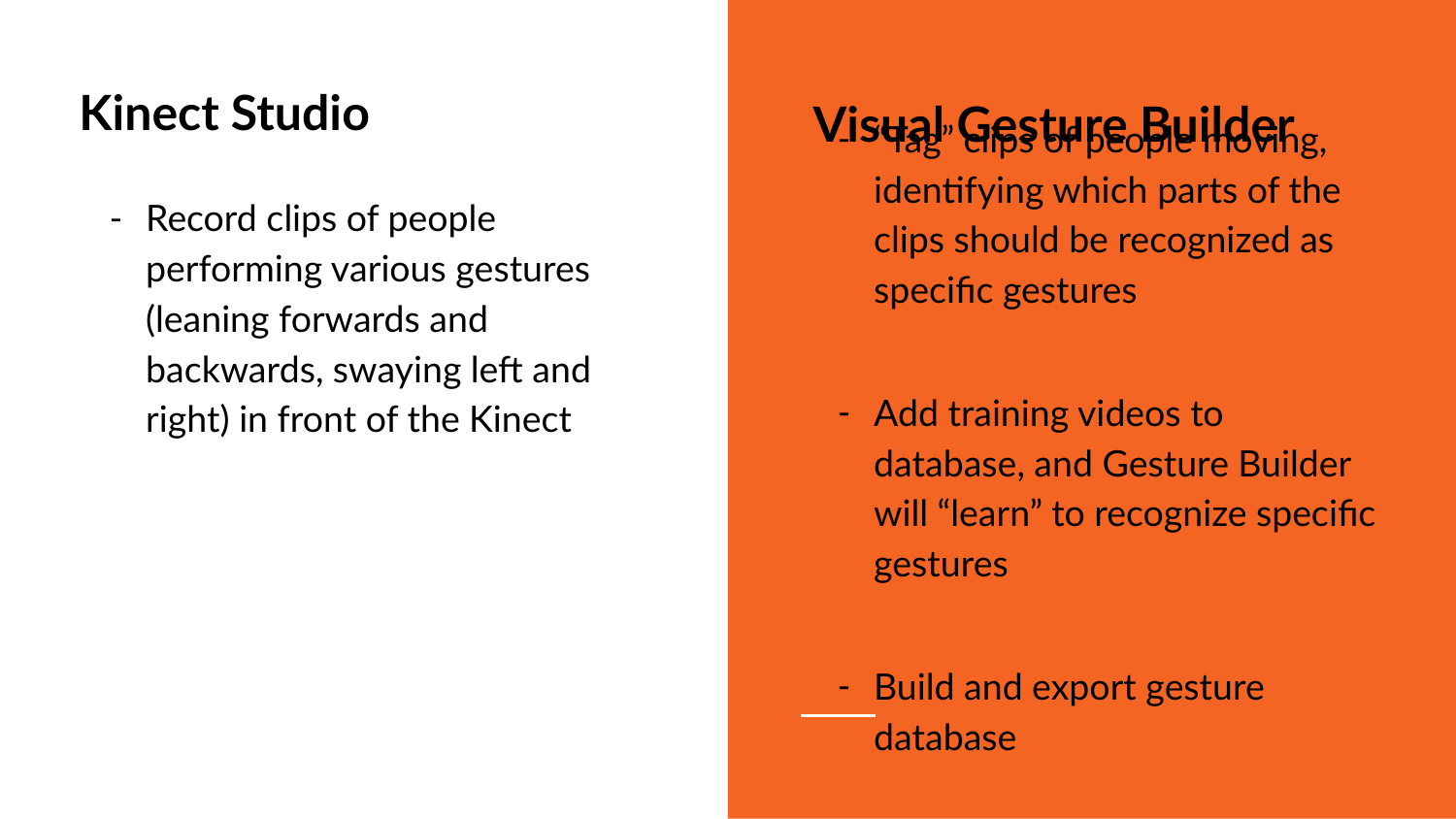

Kinect Studio
Visual Gesture Builder
“Tag” clips of people moving, identifying which parts of the clips should be recognized as specific gestures
Add training videos to database, and Gesture Builder  will “learn” to recognize specific gestures
Build and export gesture database
Record clips of people performing various gestures (leaning forwards and backwards, swaying left and right) in front of the Kinect